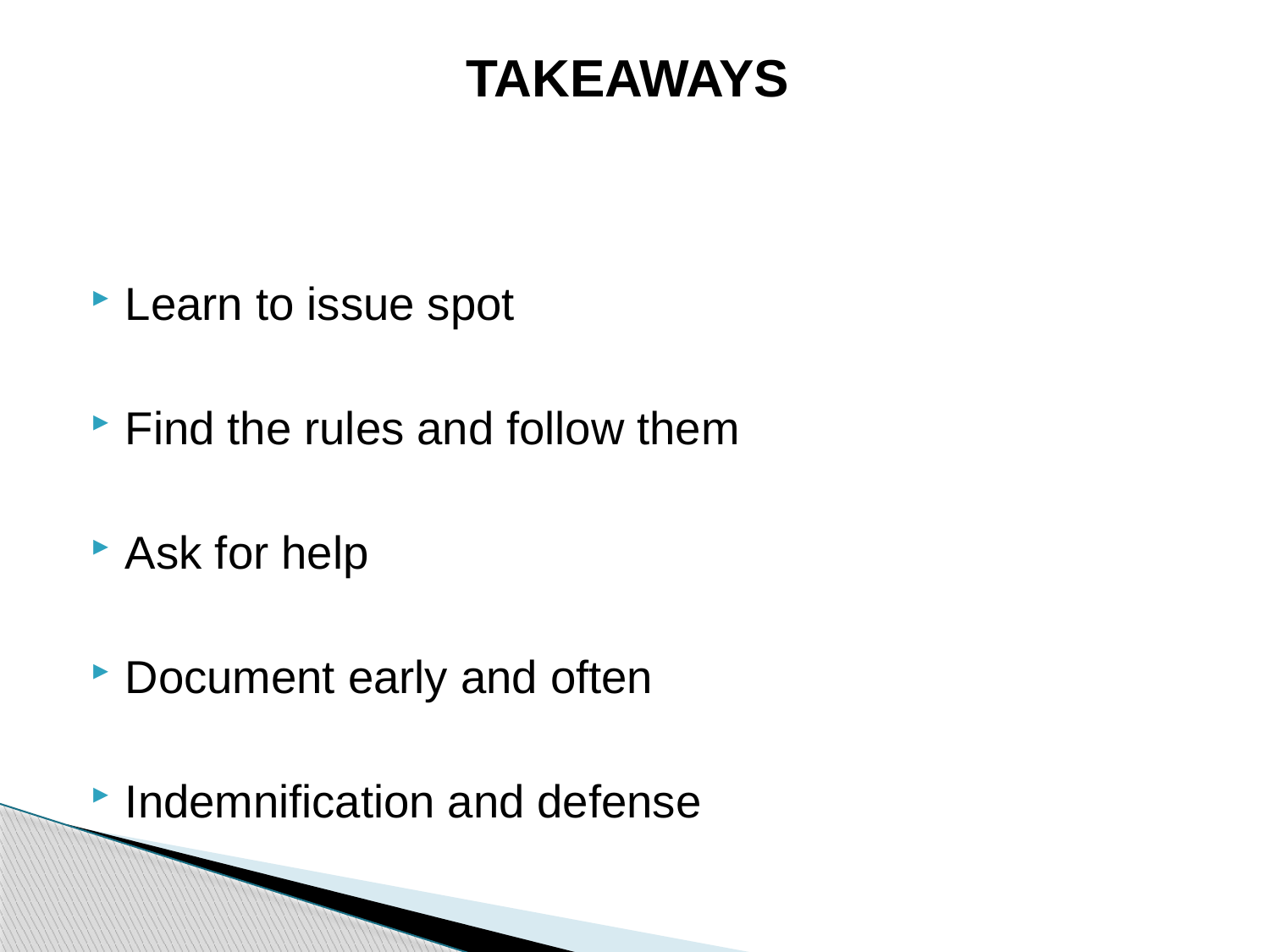

# TAKEAWAYS

Learn to issue spot

Find the rules and follow them

Ask for help

Document early and often

Indemnification and defense